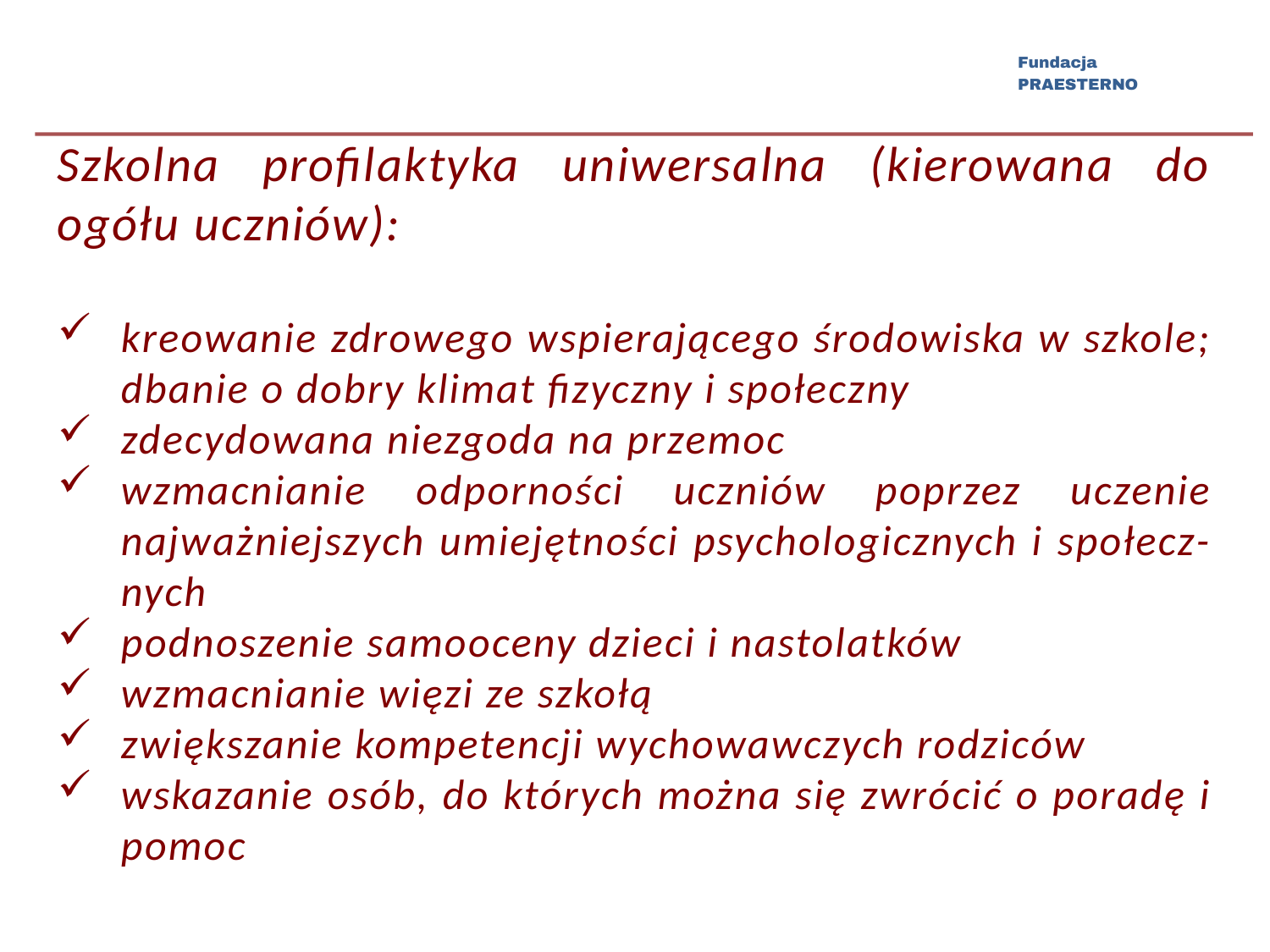

Szkolna profilaktyka uniwersalna (kierowana do ogółu uczniów):

kreowanie zdrowego wspierającego środowiska w szkole; dbanie o dobry klimat fizyczny i społeczny
zdecydowana niezgoda na przemoc
wzmacnianie odporności uczniów poprzez uczenie najważniejszych umiejętności psychologicznych i społecz-nych
podnoszenie samooceny dzieci i nastolatków
wzmacnianie więzi ze szkołą
zwiększanie kompetencji wychowawczych rodziców
wskazanie osób, do których można się zwrócić o poradę i pomoc